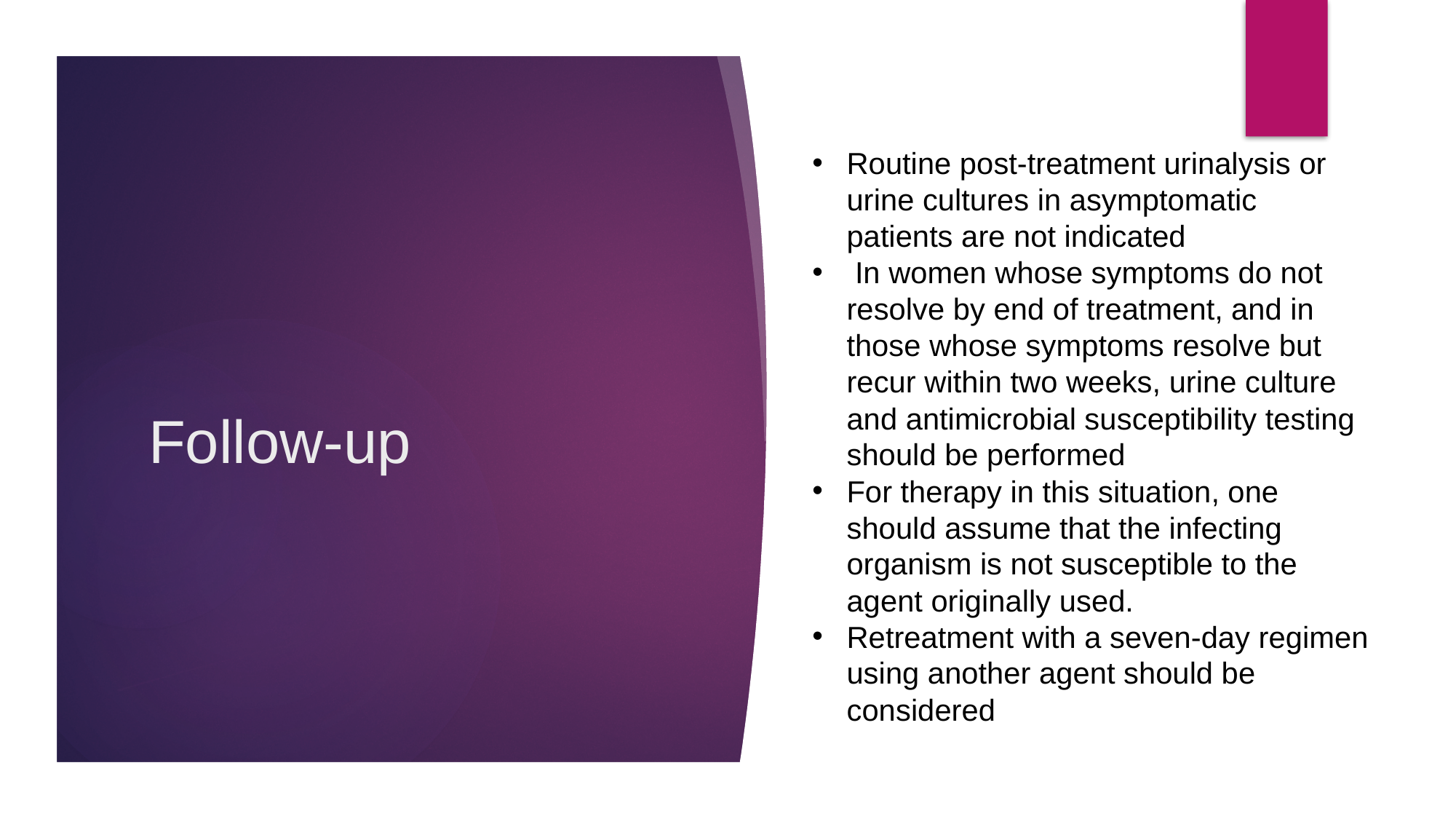

Routine post-treatment urinalysis or urine cultures in asymptomatic patients are not indicated
 In women whose symptoms do not resolve by end of treatment, and in those whose symptoms resolve but recur within two weeks, urine culture and antimicrobial susceptibility testing should be performed
For therapy in this situation, one should assume that the infecting organism is not susceptible to the agent originally used.
Retreatment with a seven-day regimen using another agent should be considered
# Follow-up